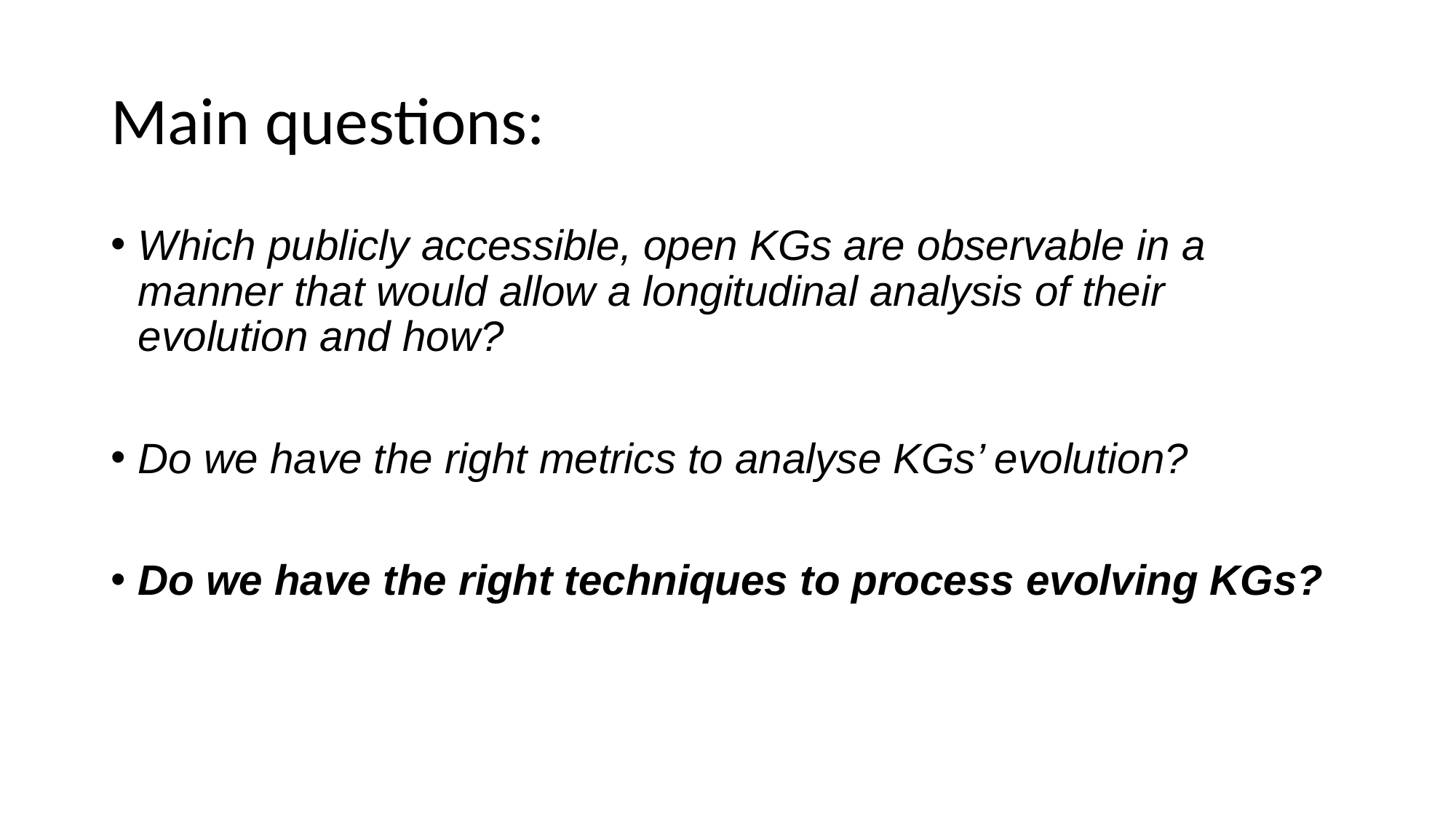

# Main questions:
Which publicly accessible, open KGs are observable in a manner that would allow a longitudinal analysis of their evolution and how?

Do we have the right metrics to analyse KGs’ evolution?

Do we have the right techniques to process evolving KGs?